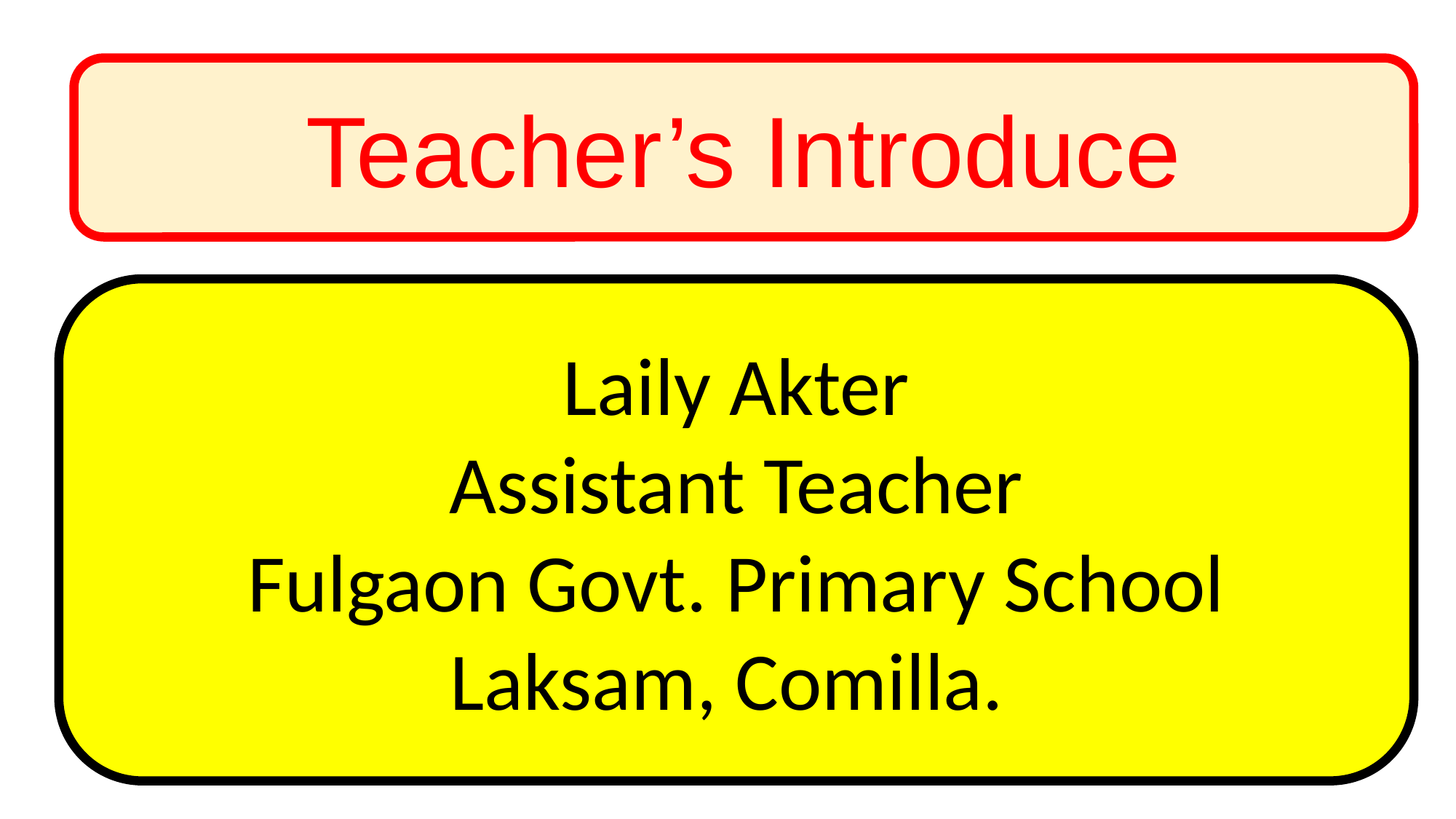

Teacher’s Introduce
Laily Akter
Assistant Teacher
Fulgaon Govt. Primary School
Laksam, Comilla.